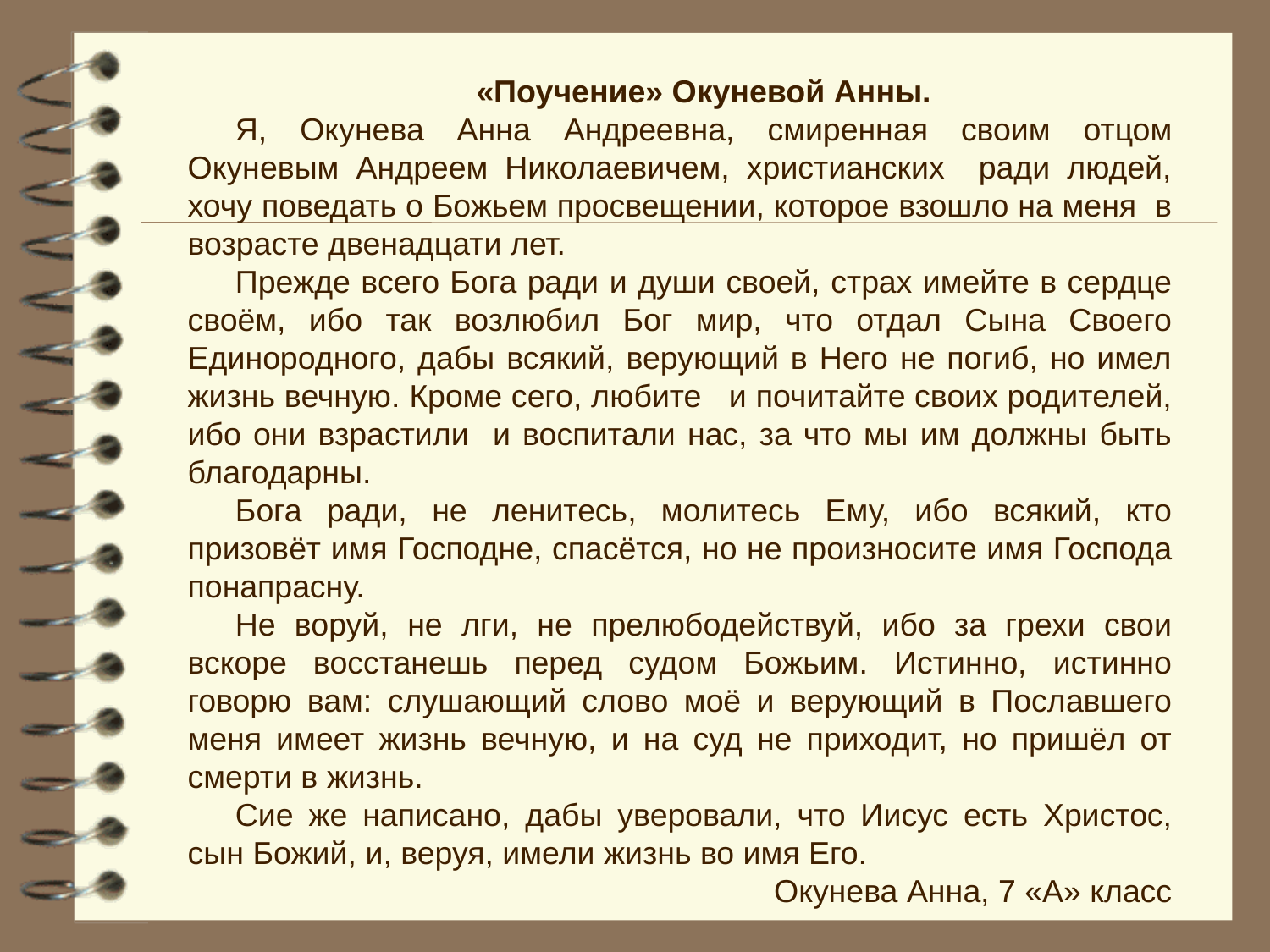

«Поучение» Окуневой Анны.
Я, Окунева Анна Андреевна, смиренная своим отцом Окуневым Андреем Николаевичем, христианских  ради людей, хочу поведать о Божьем просвещении, которое взошло на меня  в возрасте двенадцати лет.
Прежде всего Бога ради и души своей, страх имейте в сердце своём, ибо так возлюбил Бог мир, что отдал Сына Своего Единородного, дабы всякий, верующий в Него не погиб, но имел жизнь вечную. Кроме сего, любите   и почитайте своих родителей, ибо они взрастили  и воспитали нас, за что мы им должны быть благодарны.
Бога ради, не ленитесь, молитесь Ему, ибо всякий, кто призовёт имя Господне, спасётся, но не произносите имя Господа понапрасну.
Не воруй, не лги, не прелюбодействуй, ибо за грехи свои вскоре восстанешь перед судом Божьим. Истинно, истинно говорю вам: слушающий слово моё и верующий в Пославшего меня имеет жизнь вечную, и на суд не приходит, но пришёл от смерти в жизнь.
Сие же написано, дабы уверовали, что Иисус есть Христос, сын Божий, и, веруя, имели жизнь во имя Его.
Окунева Анна, 7 «А» класс